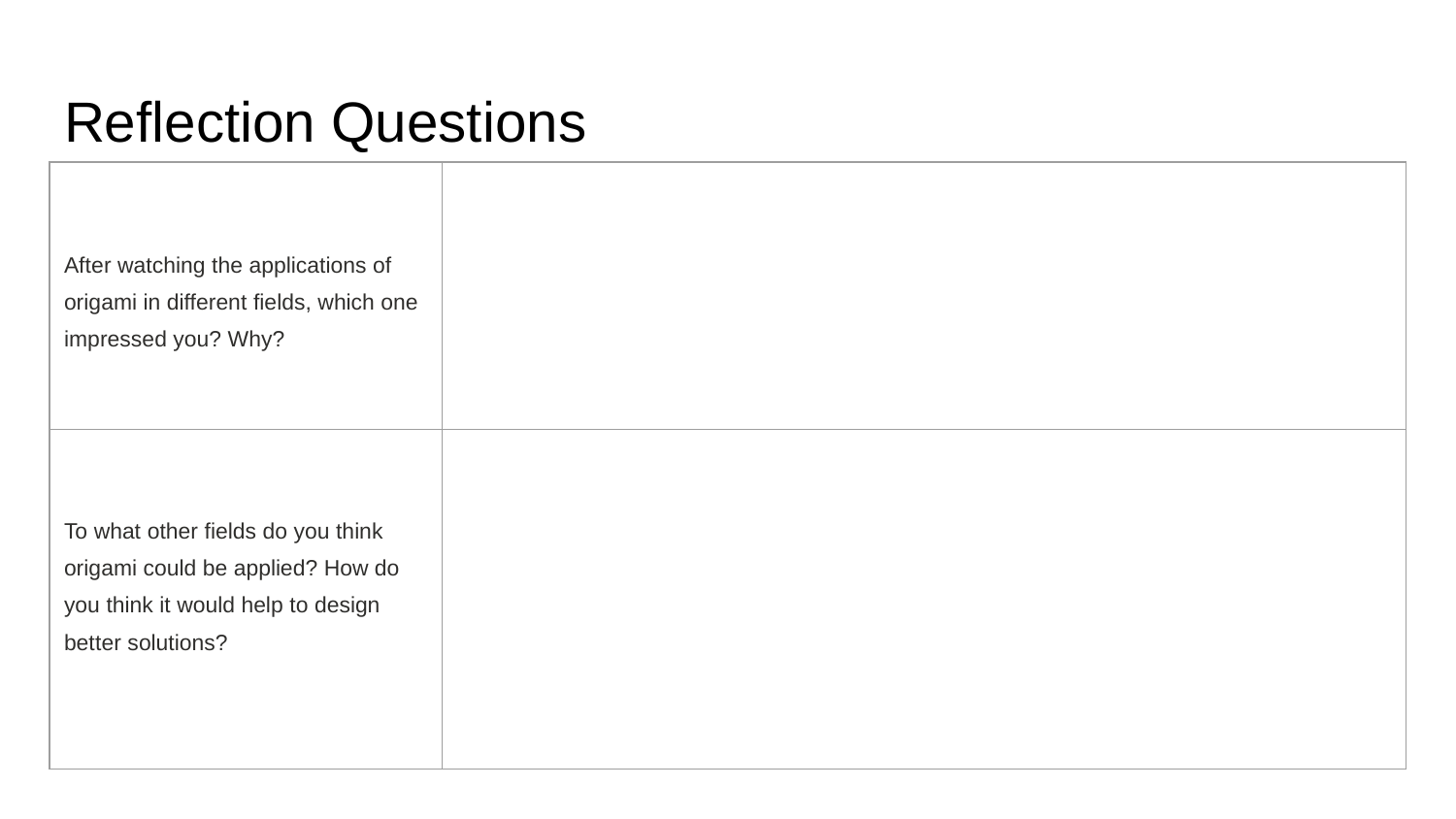

# Reflection Questions
| After watching the applications of origami in different fields, which one impressed you? Why? |  |
| --- | --- |
| To what other fields do you think origami could be applied? How do you think it would help to design better solutions? |  |